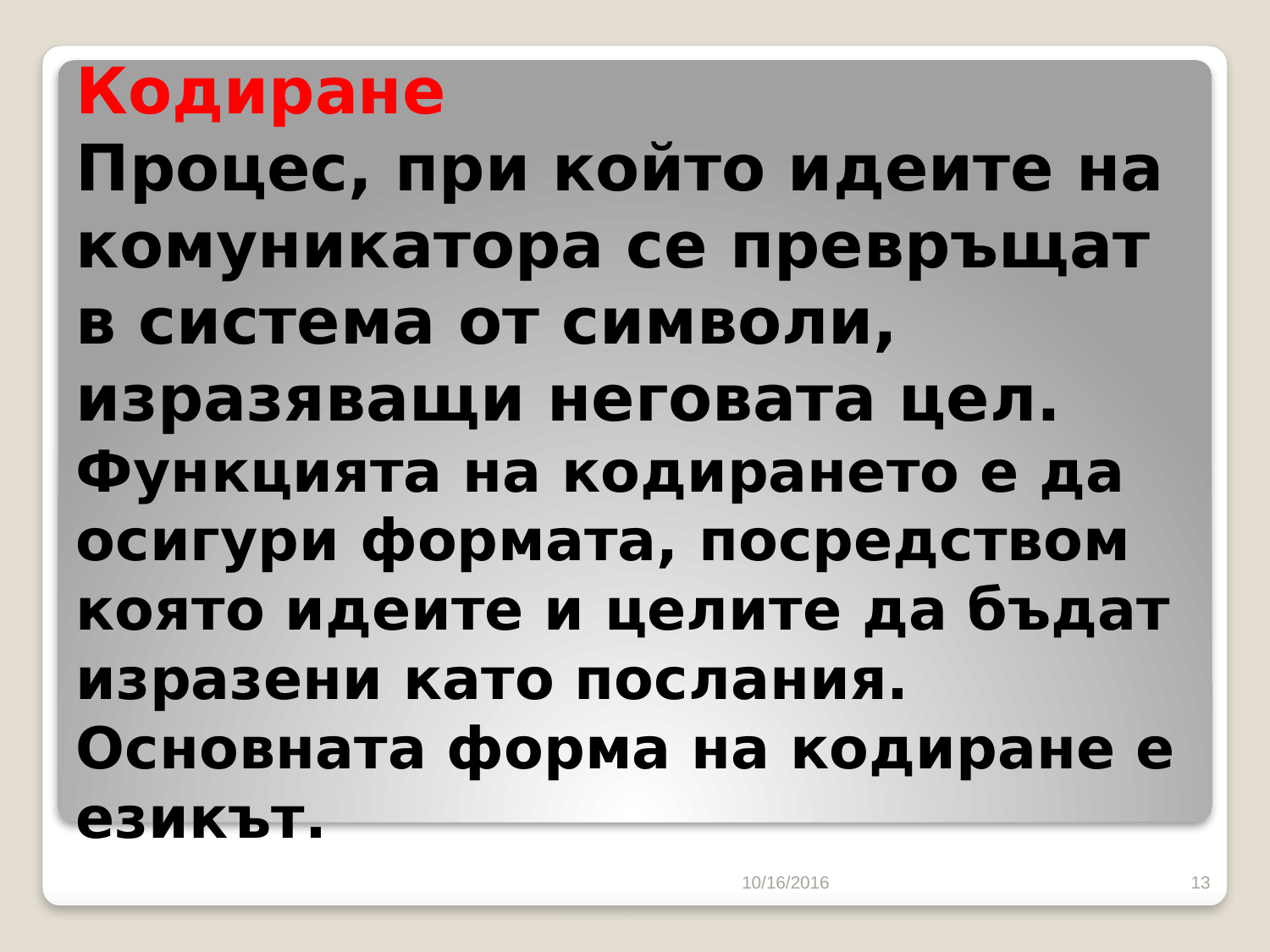

# Кодиране Процес, при който идеите на комуникатора се превръщат в система от символи, изразяващи неговата цел. Функцията на кодирането е да осигури формата, посредством която идеите и целите да бъдат изразени като послания. Основната форма на кодиране е езикът.
10/16/2016
13